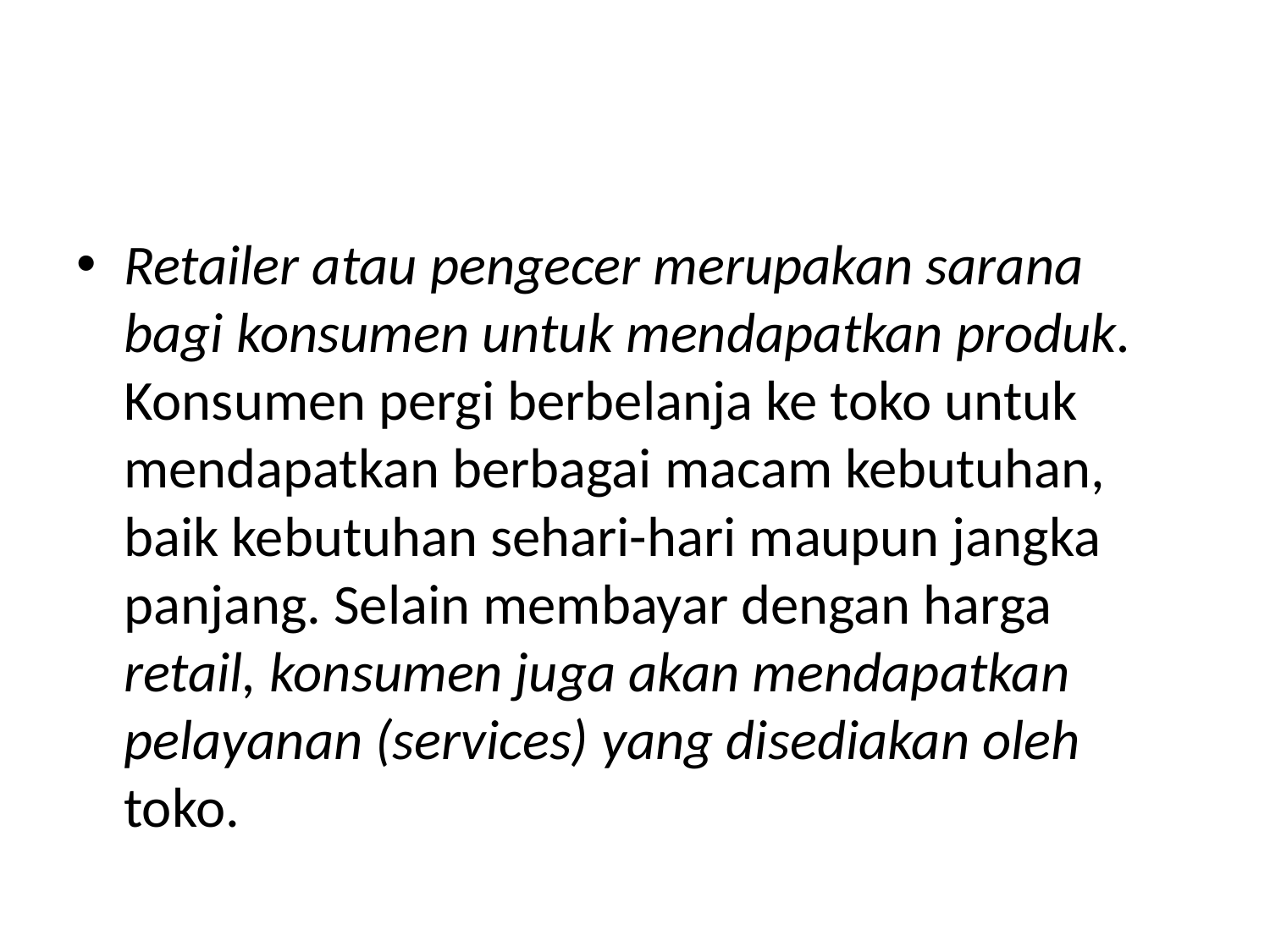

#
Retailer atau pengecer merupakan sarana bagi konsumen untuk mendapatkan produk. Konsumen pergi berbelanja ke toko untuk mendapatkan berbagai macam kebutuhan, baik kebutuhan sehari-hari maupun jangka panjang. Selain membayar dengan harga retail, konsumen juga akan mendapatkan pelayanan (services) yang disediakan oleh toko.